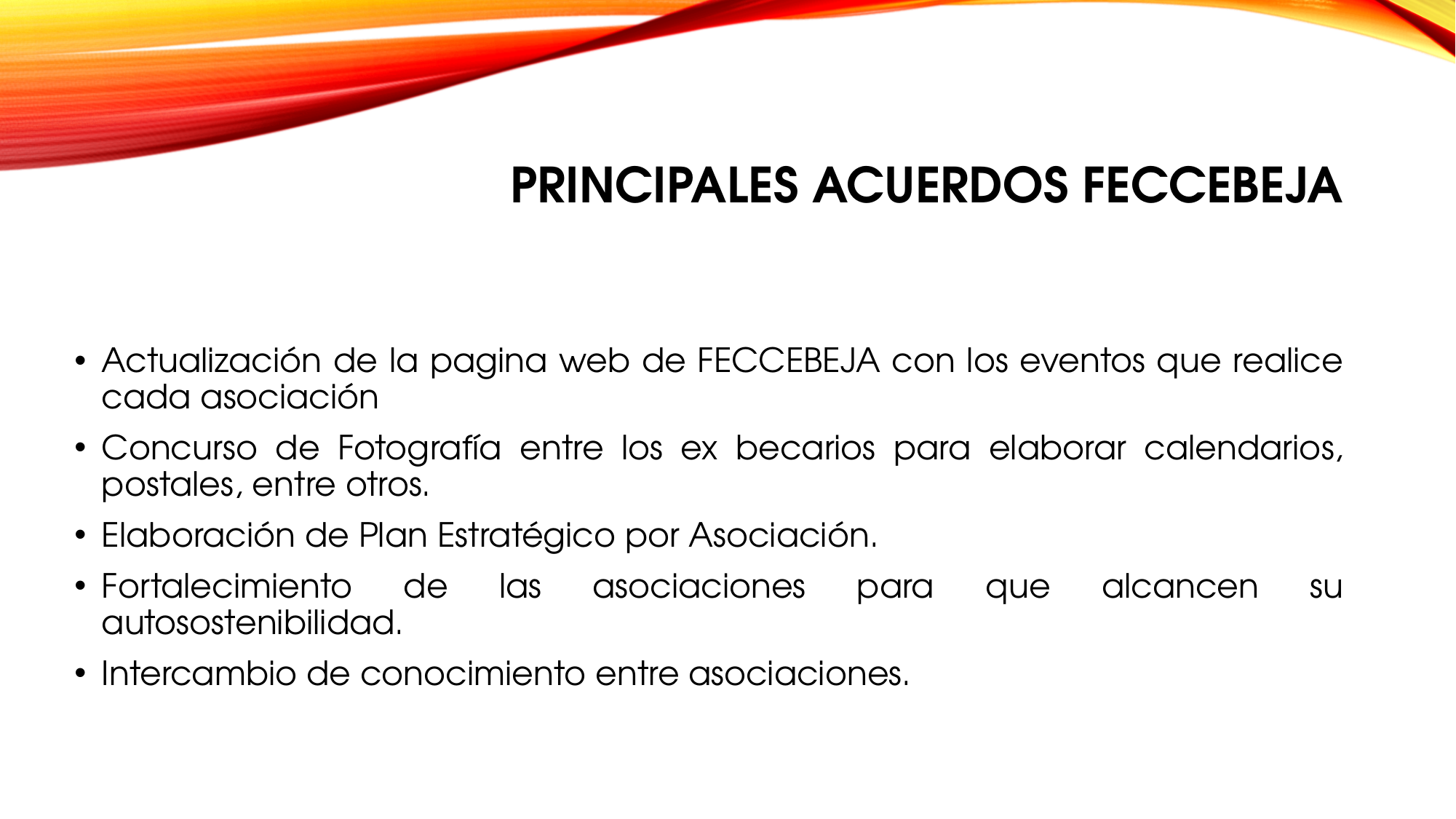

# PRINCIPALES ACUERDOS FECCEBEJA
Actualización de la pagina web de FECCEBEJA con los eventos que realice cada asociación
Concurso de Fotografía entre los ex becarios para elaborar calendarios, postales, entre otros.
Elaboración de Plan Estratégico por Asociación.
Fortalecimiento de las asociaciones para que alcancen su autosostenibilidad.
Intercambio de conocimiento entre asociaciones.